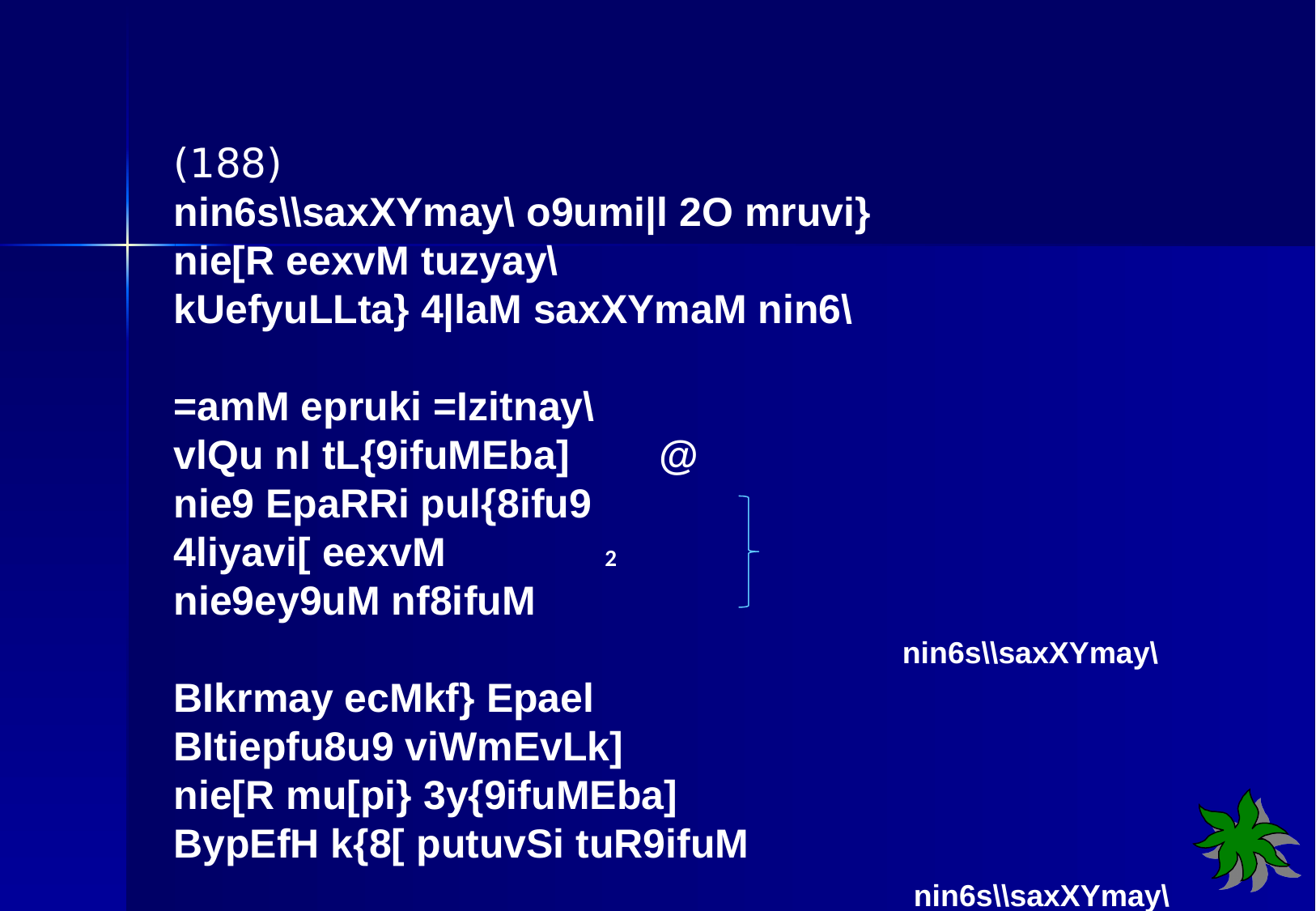

(188)
nin6s\\saxXYmay\ o9umi|l 2O mruvi}
nie[R eexvM tuzyay\
kUefyuLLta} 4|laM saxXYmaM nin6\

=amM epruki =Izitnay\
vlQu nI tL{9ifuMEba] 	@
nie9 EpaRRi pul{8ifu9
4liyavi[ eexvM              2
nie9ey9uM nf8ifuM
						nin6s\\saxXYmay\
BIkrmay ecMkf} Epael
BItiepfu8u9 viWmEvLk]
nie[R mu[pi} 3y{9ifuMEba]
BypEfH k{8[ putuvSi tuR9ifuM
						 nin6s\\saxXYmay\